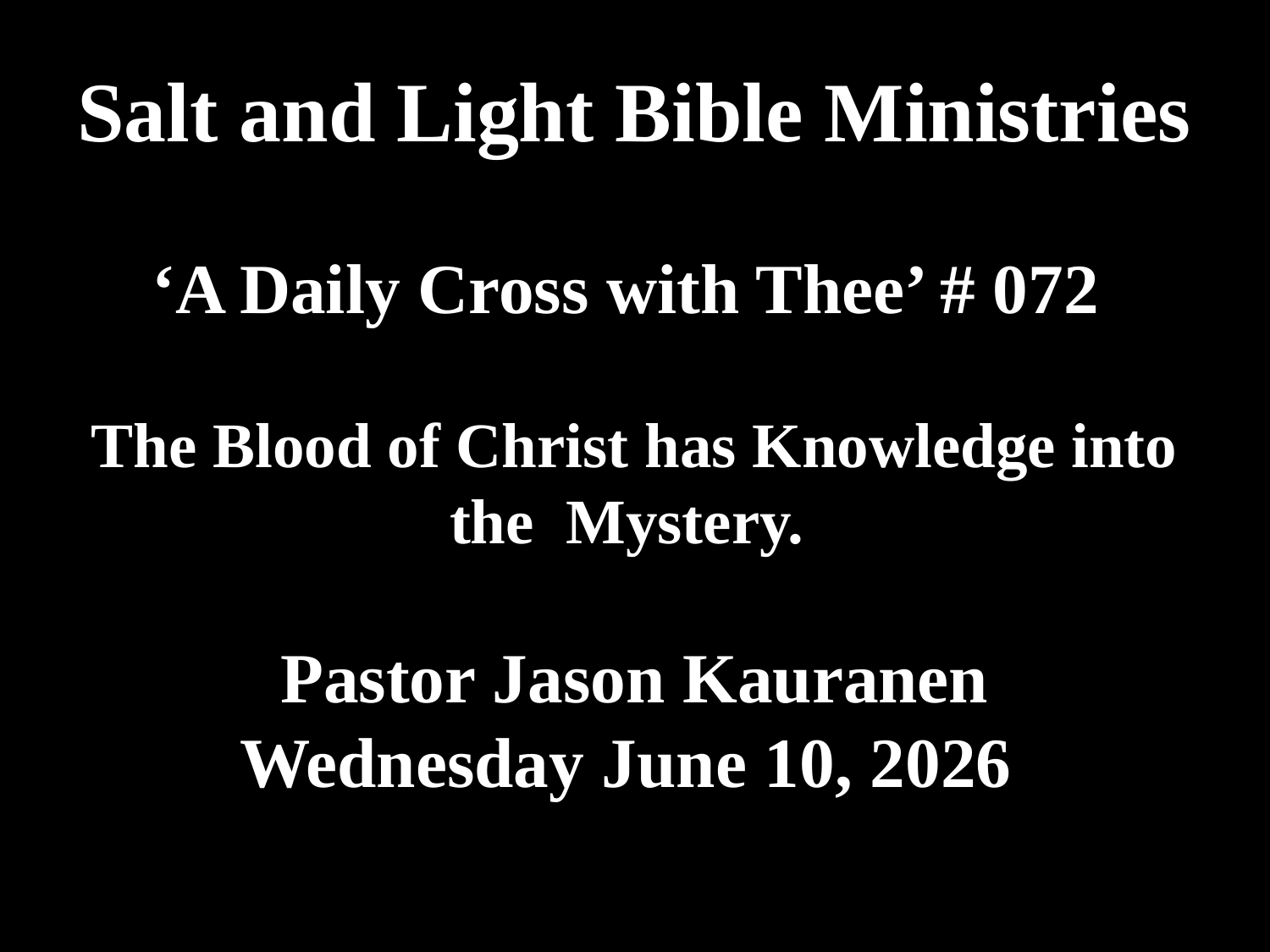

# Salt and Light Bible Ministries ‘A Daily Cross with Thee’ # 072 The Blood of Christ has Knowledge into the  Mystery. Pastor Jason Kauranen Wednesday June 10, 2026